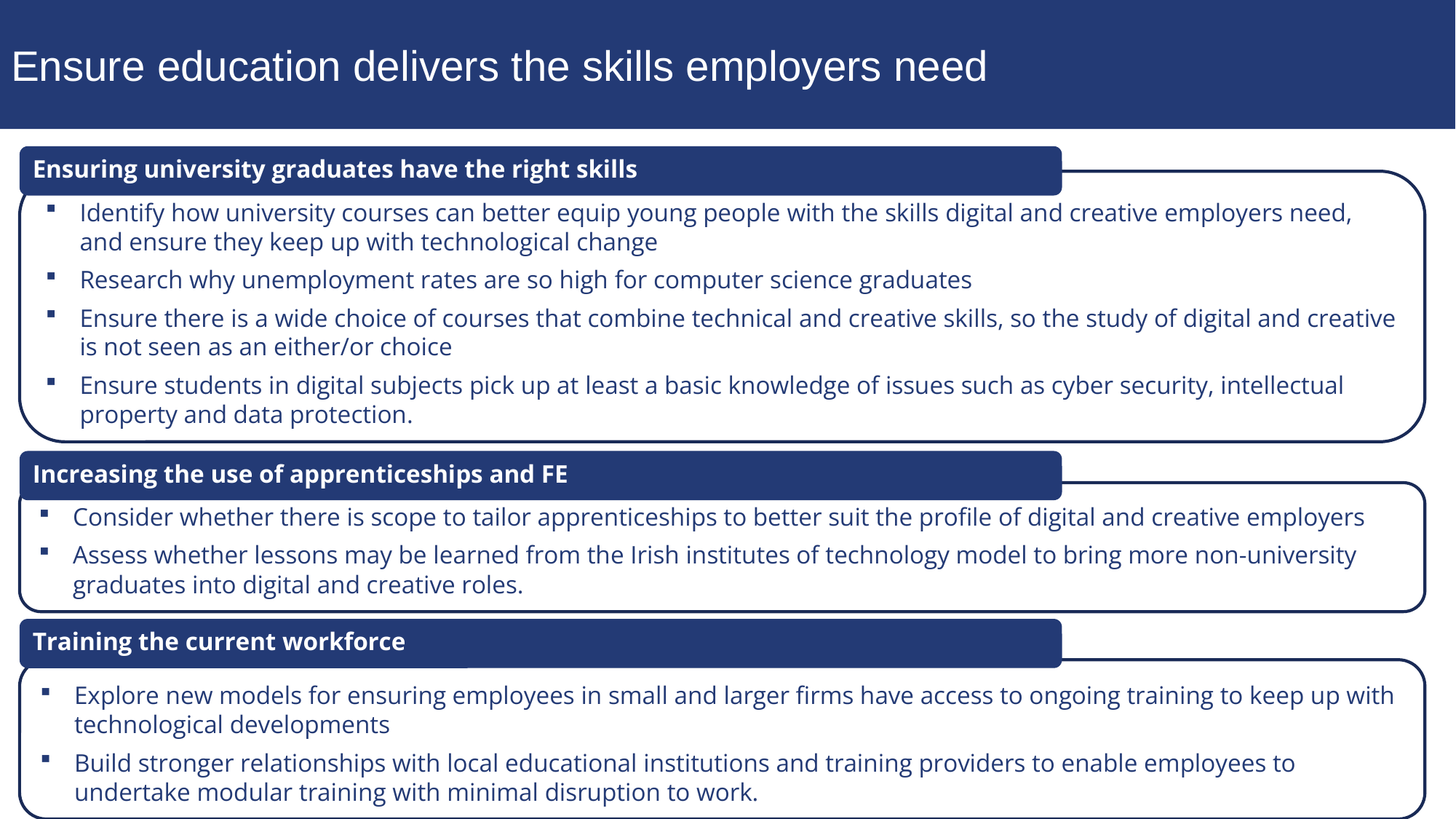

# Ensure education delivers the skills employers need
Ensuring university graduates have the right skills
Identify how university courses can better equip young people with the skills digital and creative employers need, and ensure they keep up with technological change
Research why unemployment rates are so high for computer science graduates
Ensure there is a wide choice of courses that combine technical and creative skills, so the study of digital and creative is not seen as an either/or choice
Ensure students in digital subjects pick up at least a basic knowledge of issues such as cyber security, intellectual property and data protection.

Increasing the use of apprenticeships and FE
Consider whether there is scope to tailor apprenticeships to better suit the profile of digital and creative employers
Assess whether lessons may be learned from the Irish institutes of technology model to bring more non-university graduates into digital and creative roles.

Training the current workforce
Explore new models for ensuring employees in small and larger firms have access to ongoing training to keep up with technological developments
Build stronger relationships with local educational institutions and training providers to enable employees to undertake modular training with minimal disruption to work.